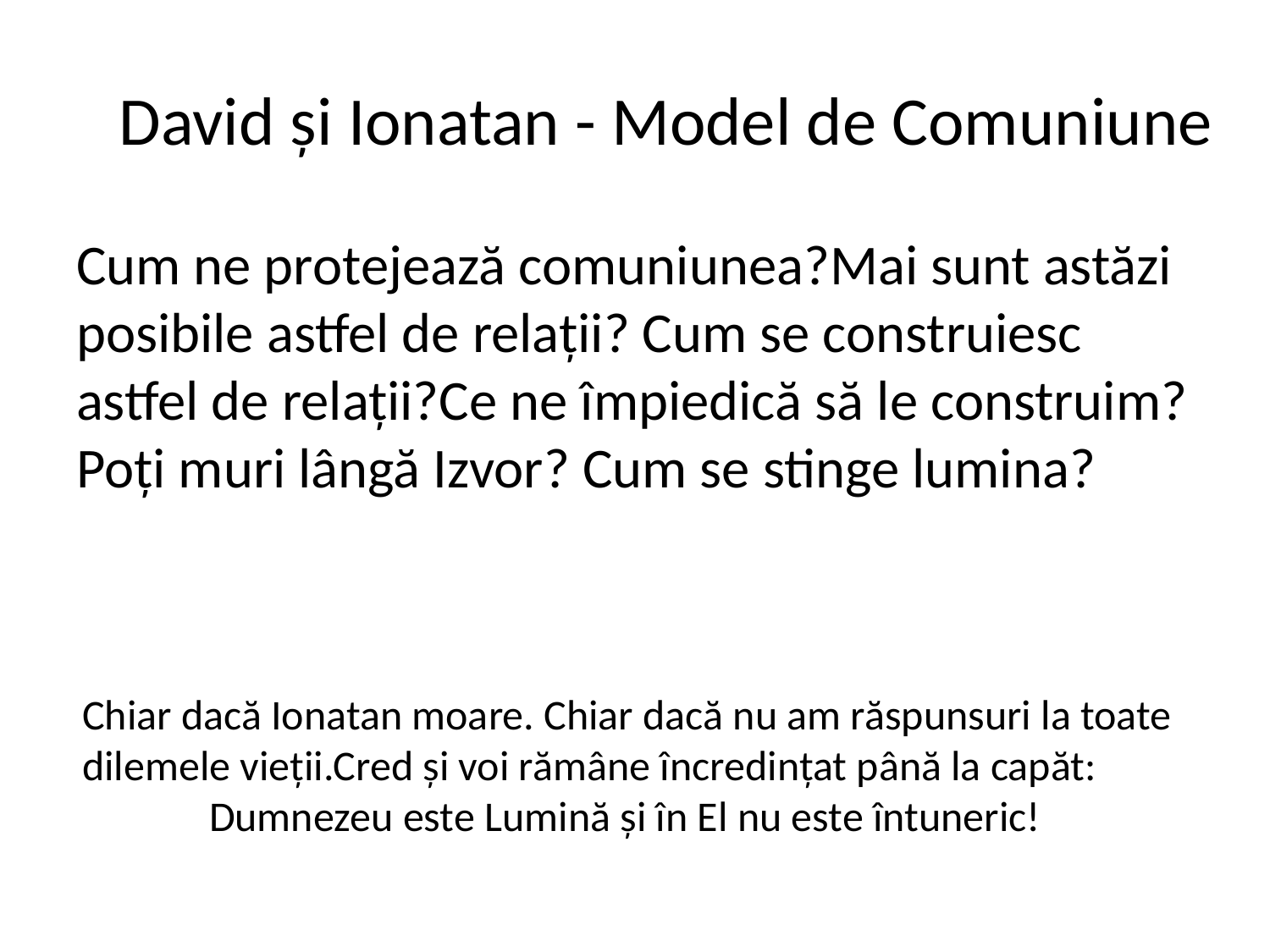

# David și Ionatan - Model de Comuniune
Cum ne protejează comuniunea?Mai sunt astăzi posibile astfel de relații? Cum se construiesc astfel de relații?Ce ne împiedică să le construim?Poți muri lângă Izvor? Cum se stinge lumina?
Chiar dacă Ionatan moare. Chiar dacă nu am răspunsuri la toate
dilemele vieții.Cred și voi rămâne încredințat până la capăt:
	Dumnezeu este Lumină și în El nu este întuneric!